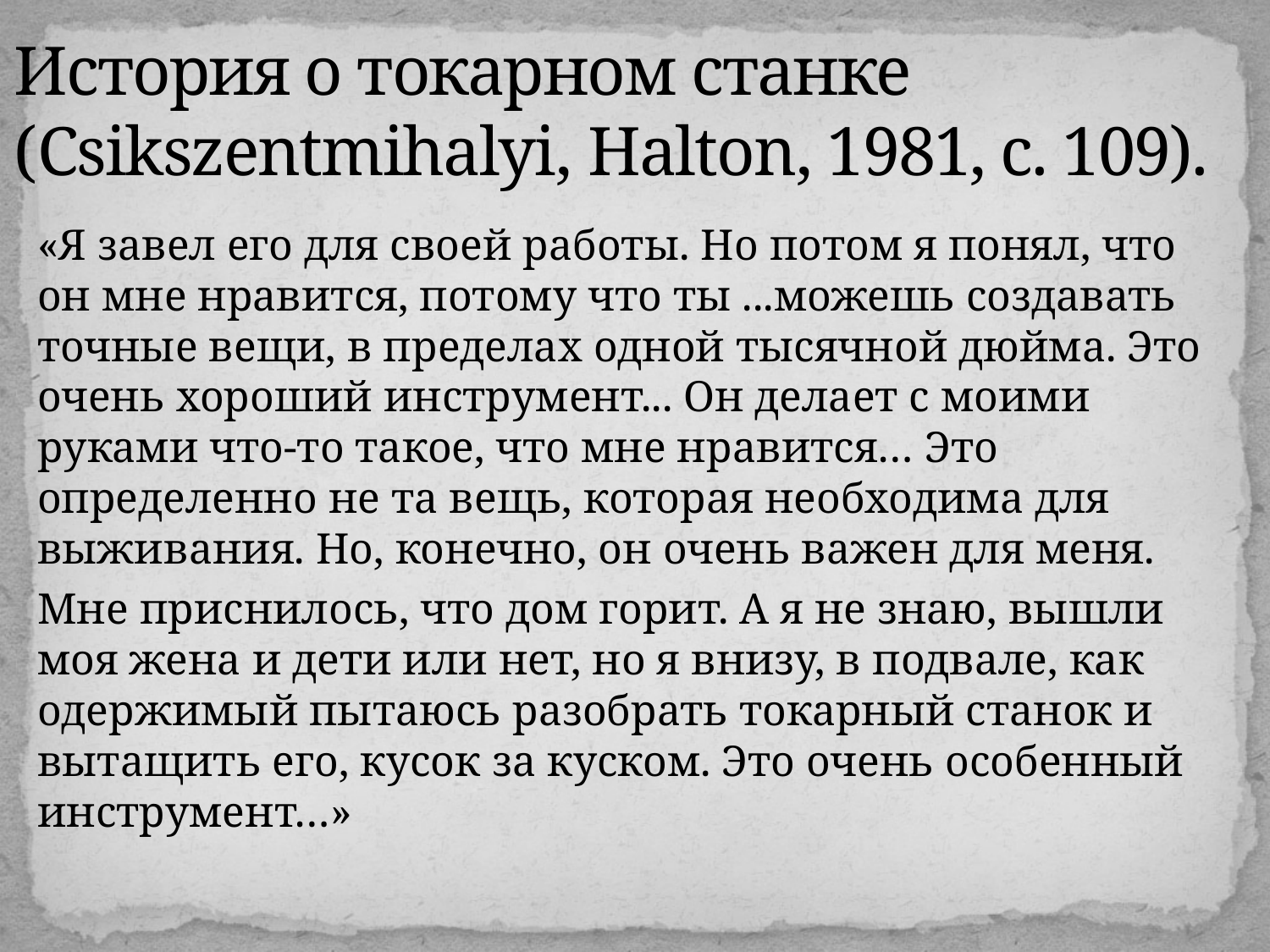

# История о токарном станке (Csikszentmihalyi, Halton, 1981, с. 109).
«Я завел его для своей работы. Но потом я понял, что он мне нравится, потому что ты ...можешь создавать точные вещи, в пределах одной тысячной дюйма. Это очень хороший инструмент... Он делает с моими руками что-то такое, что мне нравится… Это определенно не та вещь, которая необходима для выживания. Но, конечно, он очень важен для меня.
Мне приснилось, что дом горит. А я не знаю, вышли моя жена и дети или нет, но я внизу, в подвале, как одержимый пытаюсь разобрать токарный станок и вытащить его, кусок за куском. Это очень особенный инструмент…»